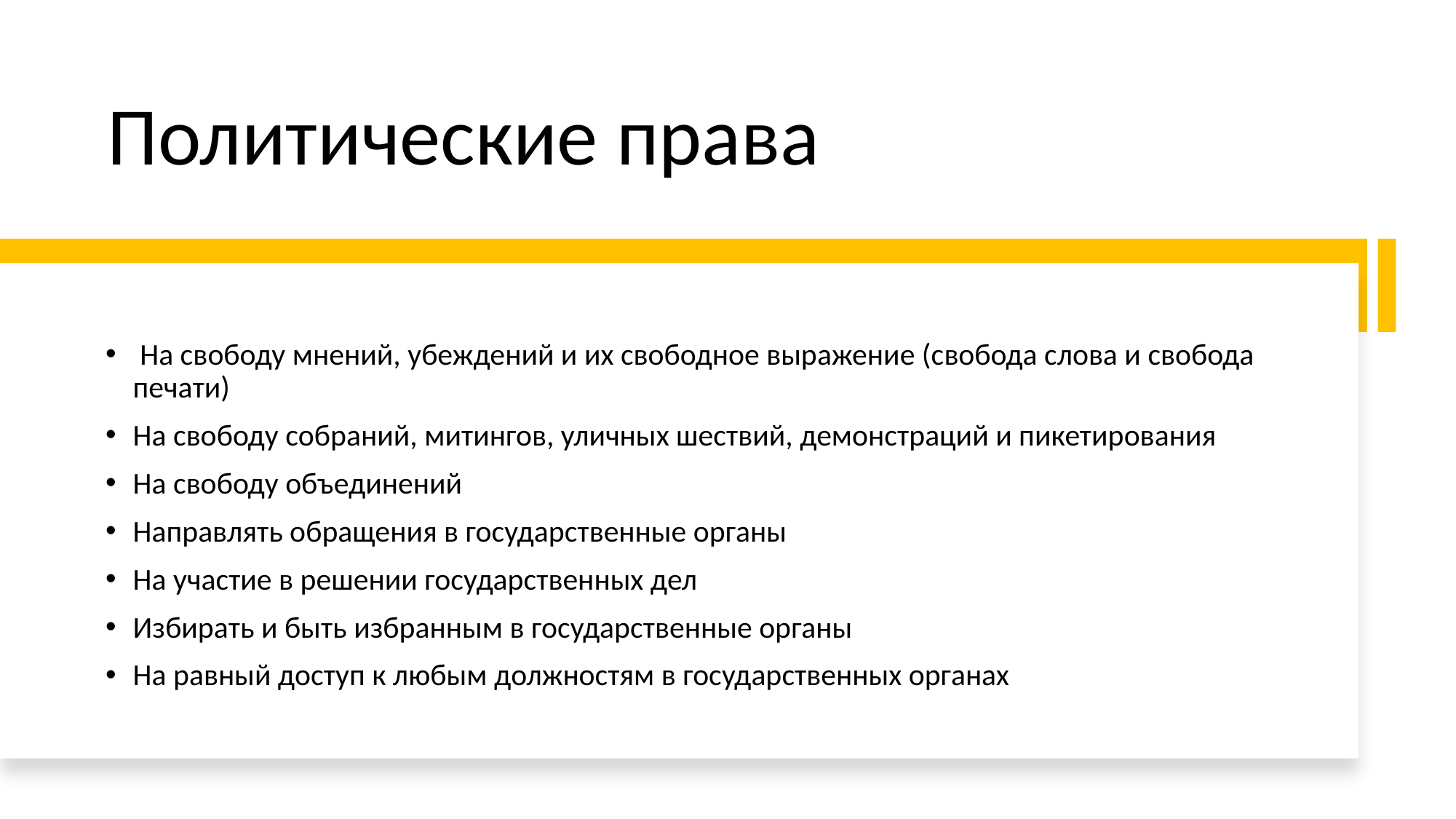

# Политические права

 На свободу мнений, убеждений и их свободное выражение (свобода слова и свобода печати)
На свободу собраний, митингов, уличных шествий, демонстраций и пикетирования
На свободу объединений
Направлять обращения в государственные органы
На участие в решении государственных дел
Избирать и быть избранным в государственные органы
На равный доступ к любым должностям в государственных органах